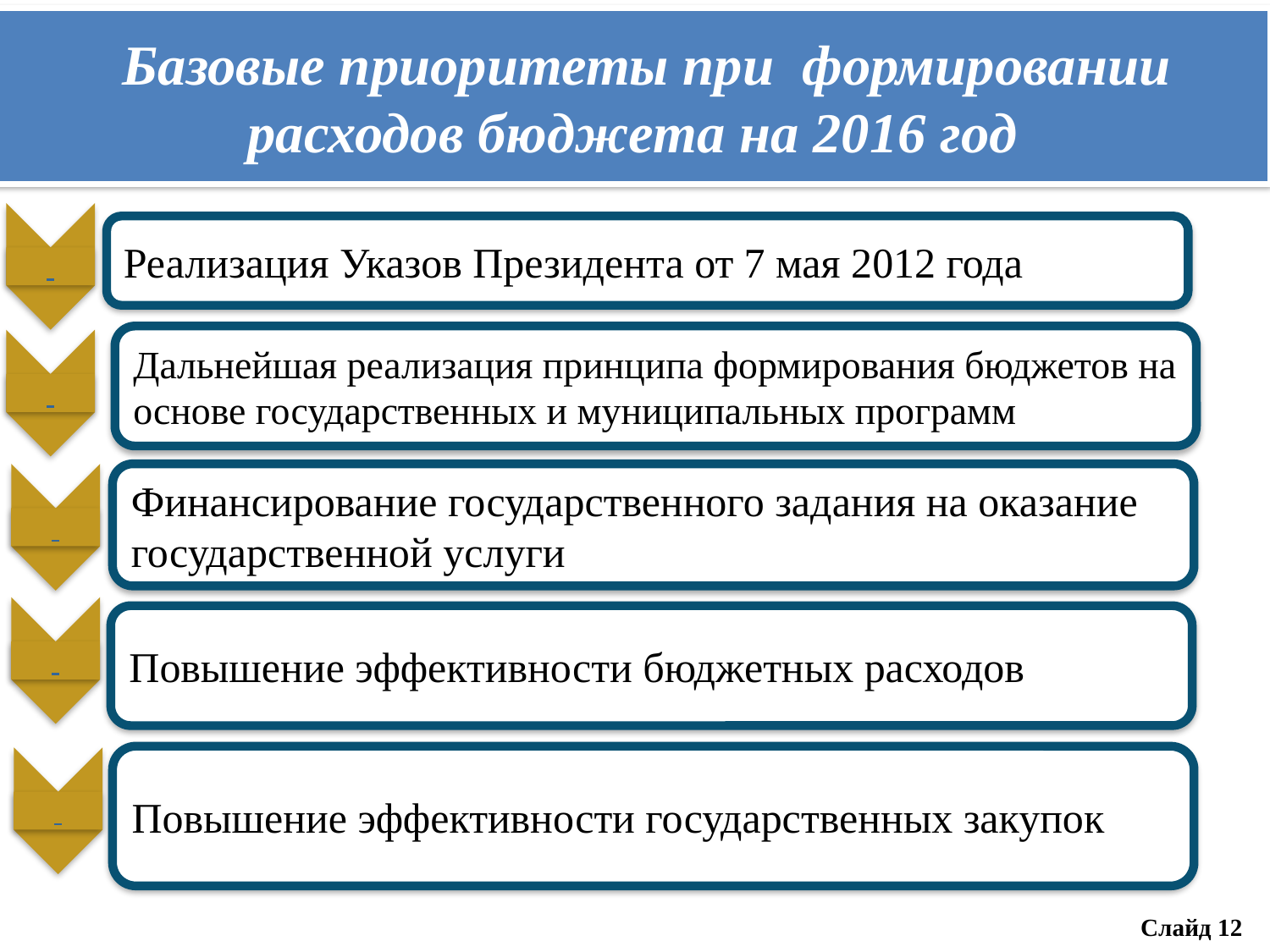

Базовые приоритеты при  формировании
расходов бюджета на 2016 год

Реализация Указов Президента от 7 мая 2012 года
Дальнейшая реализация принципа формирования бюджетов на основе государственных и муниципальных программ

Финансирование государственного задания на оказание государственной услуги

Повышение эффективности бюджетных расходов
Повышение эффективности государственных закупок

Слайд 12